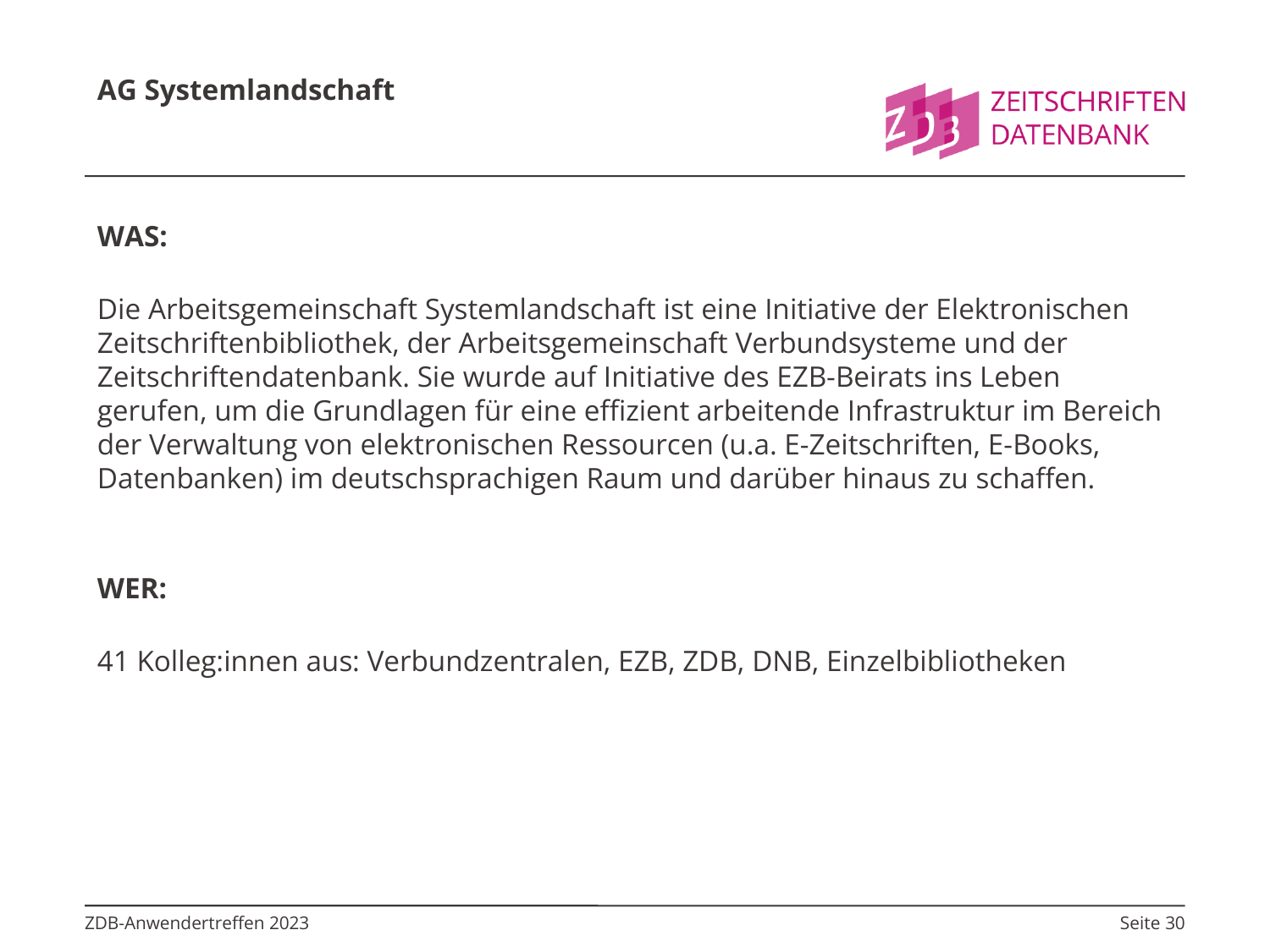

# AG Systemlandschaft
WAS:

Die Arbeitsgemeinschaft Systemlandschaft ist eine Initiative der Elektronischen Zeitschriftenbibliothek, der Arbeitsgemeinschaft Verbundsysteme und der Zeitschriftendatenbank. Sie wurde auf Initiative des EZB-Beirats ins Leben gerufen, um die Grundlagen für eine effizient arbeitende Infrastruktur im Bereich der Verwaltung von elektronischen Ressourcen (u.a. E-Zeitschriften, E-Books, Datenbanken) im deutschsprachigen Raum und darüber hinaus zu schaffen.

WER:

41 Kolleg:innen aus: Verbundzentralen, EZB, ZDB, DNB, Einzelbibliotheken